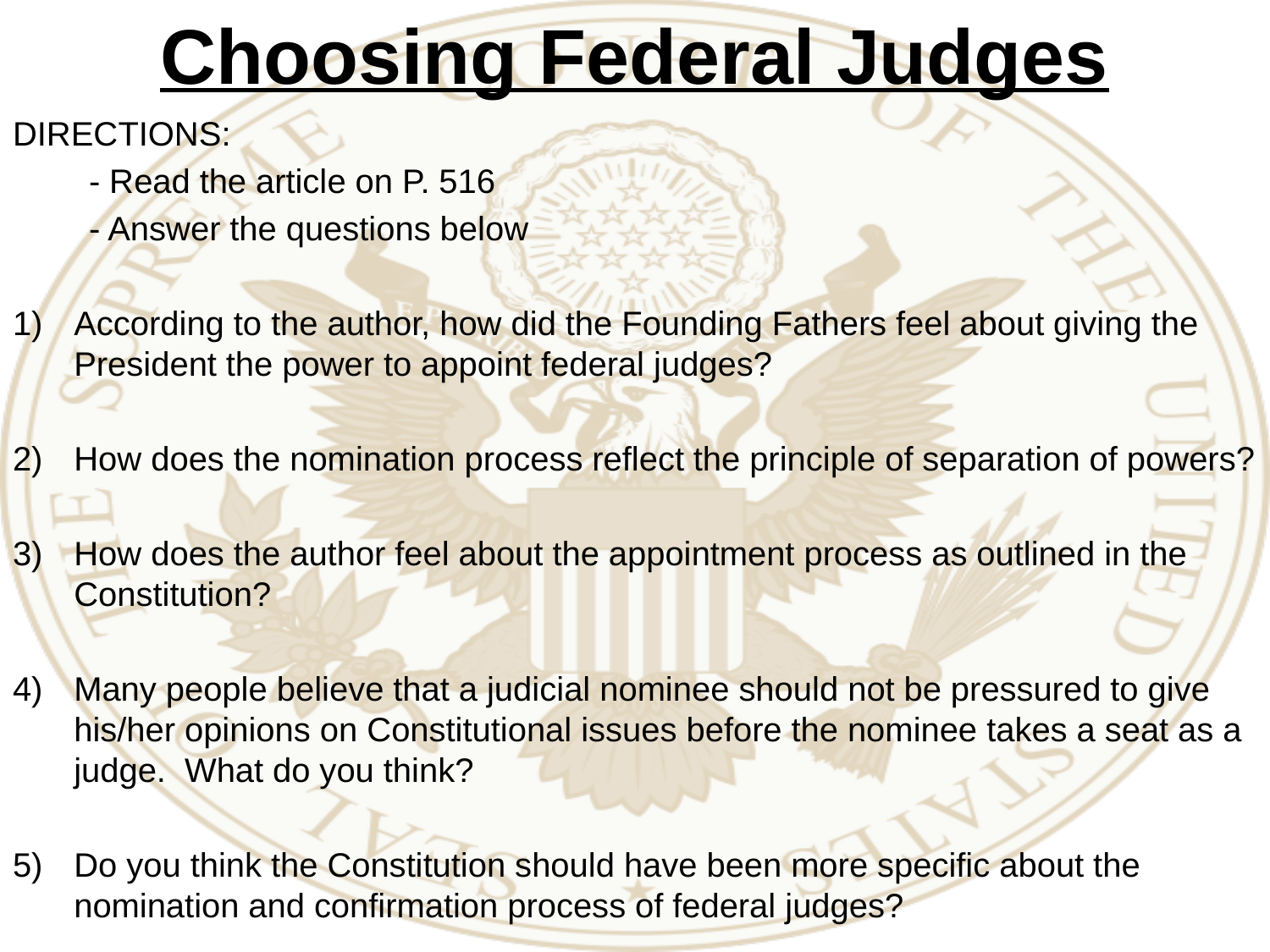

Choosing Federal Judges
DIRECTIONS:
	- Read the article on P. 516
	- Answer the questions below

According to the author, how did the Founding Fathers feel about giving the President the power to appoint federal judges?

How does the nomination process reflect the principle of separation of powers?

How does the author feel about the appointment process as outlined in the Constitution?

Many people believe that a judicial nominee should not be pressured to give his/her opinions on Constitutional issues before the nominee takes a seat as a judge.  What do you think?

Do you think the Constitution should have been more specific about the nomination and confirmation process of federal judges?